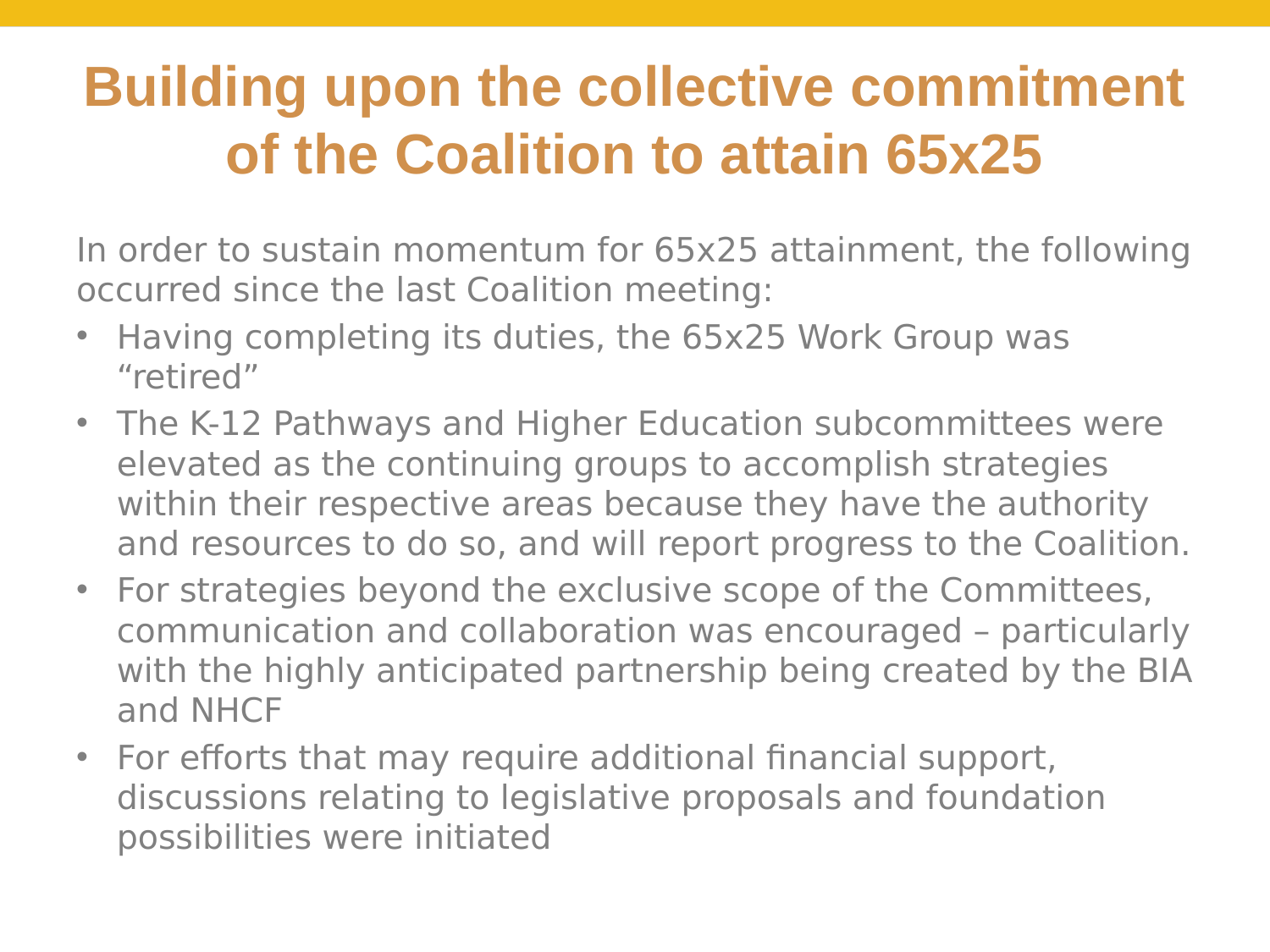

# Building upon the collective commitment of the Coalition to attain 65x25
In order to sustain momentum for 65x25 attainment, the following occurred since the last Coalition meeting:
Having completing its duties, the 65x25 Work Group was “retired”
The K-12 Pathways and Higher Education subcommittees were elevated as the continuing groups to accomplish strategies within their respective areas because they have the authority and resources to do so, and will report progress to the Coalition.
For strategies beyond the exclusive scope of the Committees, communication and collaboration was encouraged – particularly with the highly anticipated partnership being created by the BIA and NHCF
For efforts that may require additional financial support, discussions relating to legislative proposals and foundation possibilities were initiated